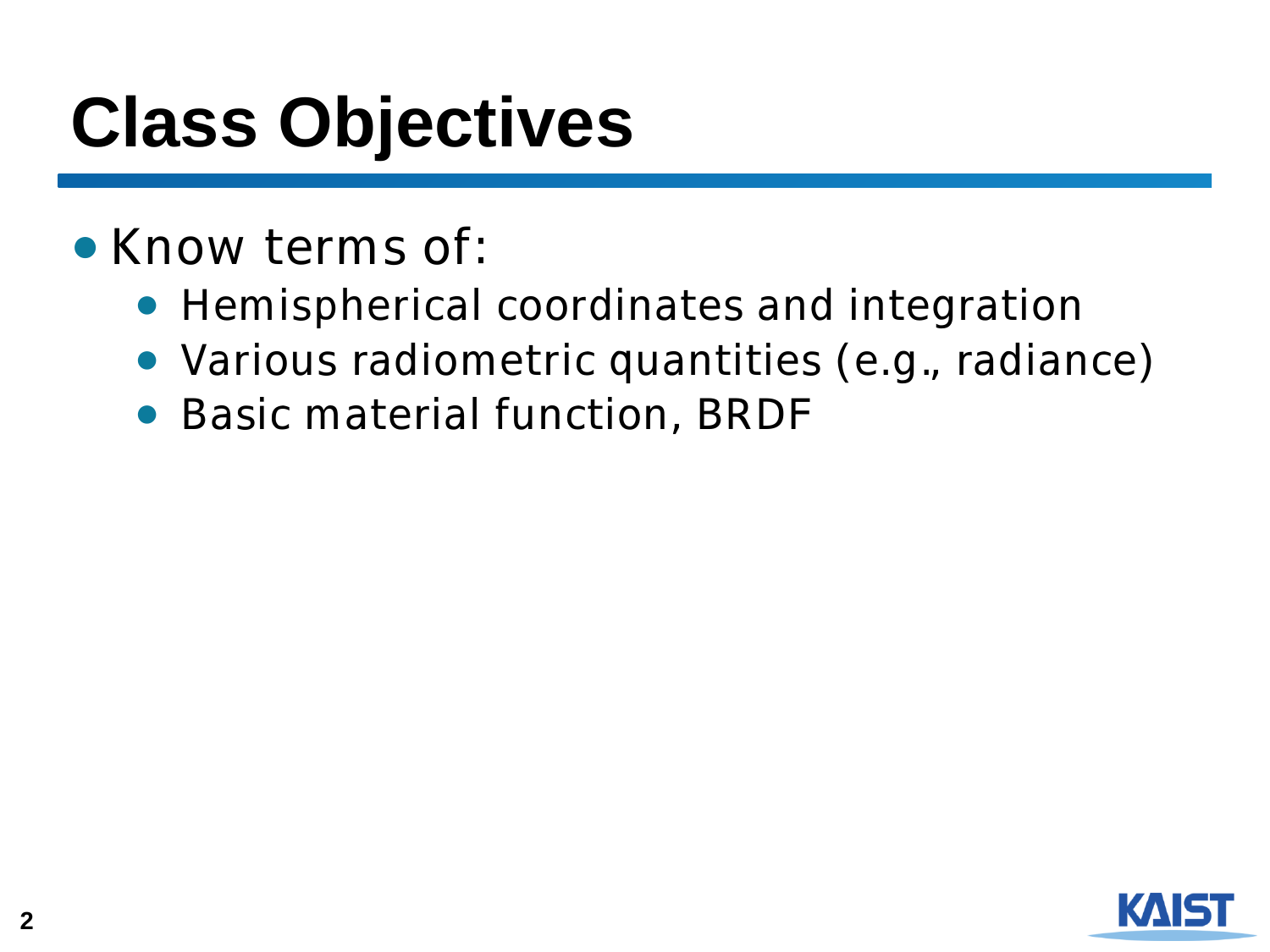

# Class Objectives
Know terms of:
Hemispherical coordinates and integration
Various radiometric quantities (e.g., radiance)
Basic material function, BRDF